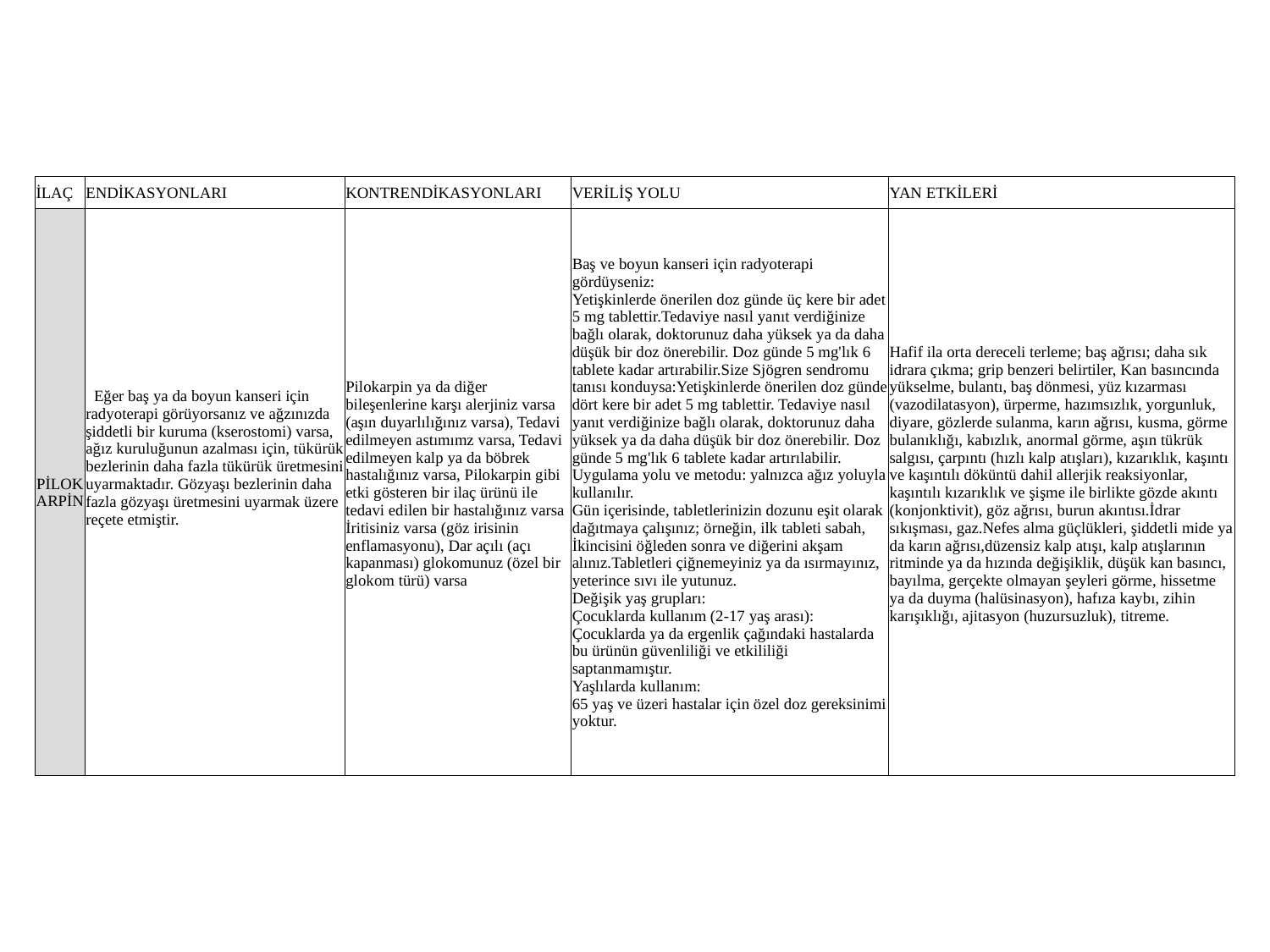

| İLAÇ | ENDİKASYONLARI | KONTRENDİKASYONLARI | VERİLİŞ YOLU | YAN ETKİLERİ |
| --- | --- | --- | --- | --- |
| PİLOKARPİN | Eğer baş ya da boyun kanseri için radyoterapi görüyorsanız ve ağzınızda şiddetli bir kuruma (kserostomi) varsa, ağız kuruluğunun azalması için, tükürük bezlerinin daha fazla tükürük üretmesini uyarmaktadır. Gözyaşı bezlerinin daha fazla gözyaşı üretmesini uyarmak üzere reçete etmiştir. | Pilokarpin ya da diğer bileşenlerine karşı alerjiniz varsa (aşın duyarlılığınız varsa), Tedavi edilmeyen astımımz varsa, Tedavi edilmeyen kalp ya da böbrek hastalığınız varsa, Pilokarpin gibi etki gösteren bir ilaç ürünü ile tedavi edilen bir hastalığınız varsa İritisiniz varsa (göz irisinin enflamasyonu), Dar açılı (açı kapanması) glokomunuz (özel bir glokom türü) varsa | Baş ve boyun kanseri için radyoterapi gördüyseniz: Yetişkinlerde önerilen doz günde üç kere bir adet 5 mg tablettir.Tedaviye nasıl yanıt verdiğinize bağlı olarak, doktorunuz daha yüksek ya da daha düşük bir doz önerebilir. Doz günde 5 mg'lık 6 tablete kadar artırabilir.Size Sjögren sendromu tanısı konduysa:Yetişkinlerde önerilen doz günde dört kere bir adet 5 mg tablettir. Tedaviye nasıl yanıt verdiğinize bağlı olarak, doktorunuz daha yüksek ya da daha düşük bir doz önerebilir. Doz günde 5 mg'lık 6 tablete kadar artırılabilir. Uygulama yolu ve metodu: yalnızca ağız yoluyla kullanılır. Gün içerisinde, tabletlerinizin dozunu eşit olarak dağıtmaya çalışınız; örneğin, ilk tableti sabah, İkincisini öğleden sonra ve diğerini akşam alınız.Tabletleri çiğnemeyiniz ya da ısırmayınız, yeterince sıvı ile yutunuz. Değişik yaş grupları: Çocuklarda kullanım (2-17 yaş arası): Çocuklarda ya da ergenlik çağındaki hastalarda bu ürünün güvenliliği ve etkililiği saptanmamıştır. Yaşlılarda kullanım: 65 yaş ve üzeri hastalar için özel doz gereksinimi yoktur. | Hafif ila orta dereceli terleme; baş ağrısı; daha sık idrara çıkma; grip benzeri belirtiler, Kan basıncında yükselme, bulantı, baş dönmesi, yüz kızarması (vazodilatasyon), ürperme, hazımsızlık, yorgunluk, diyare, gözlerde sulanma, karın ağrısı, kusma, görme bulanıklığı, kabızlık, anormal görme, aşın tükrük salgısı, çarpıntı (hızlı kalp atışları), kızarıklık, kaşıntı ve kaşıntılı döküntü dahil allerjik reaksiyonlar, kaşıntılı kızarıklık ve şişme ile birlikte gözde akıntı (konjonktivit), göz ağrısı, burun akıntısı.İdrar sıkışması, gaz.Nefes alma güçlükleri, şiddetli mide ya da karın ağrısı,düzensiz kalp atışı, kalp atışlarının ritminde ya da hızında değişiklik, düşük kan basıncı, bayılma, gerçekte olmayan şeyleri görme, hissetme ya da duyma (halüsinasyon), hafıza kaybı, zihin karışıklığı, ajitasyon (huzursuzluk), titreme. |